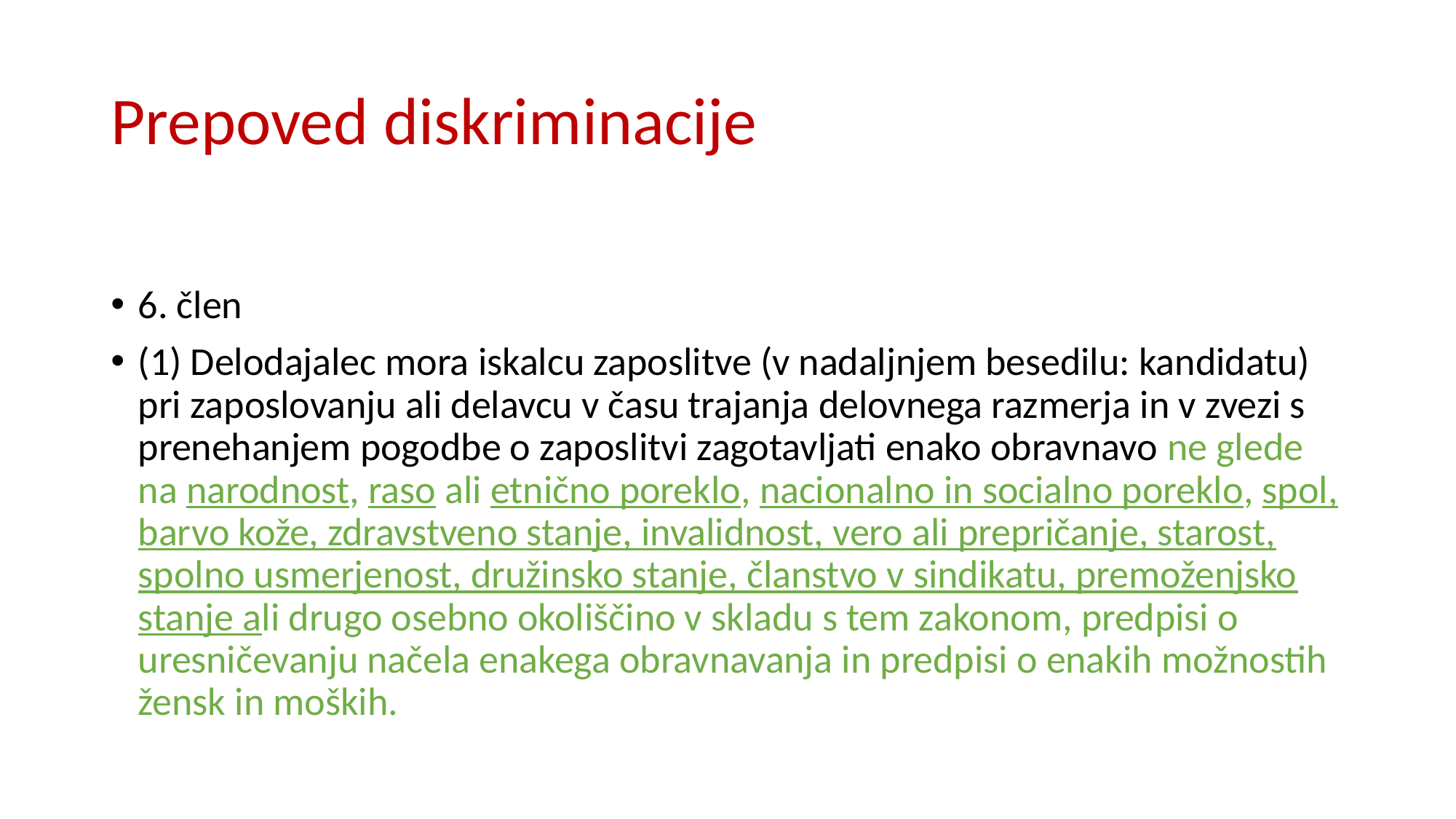

# Prepoved diskriminacije

6. člen
(1) Delodajalec mora iskalcu zaposlitve (v nadaljnjem besedilu: kandidatu) pri zaposlovanju ali delavcu v času trajanja delovnega razmerja in v zvezi s prenehanjem pogodbe o zaposlitvi zagotavljati enako obravnavo ne glede na narodnost, raso ali etnično poreklo, nacionalno in socialno poreklo, spol, barvo kože, zdravstveno stanje, invalidnost, vero ali prepričanje, starost, spolno usmerjenost, družinsko stanje, članstvo v sindikatu, premoženjsko stanje ali drugo osebno okoliščino v skladu s tem zakonom, predpisi o uresničevanju načela enakega obravnavanja in predpisi o enakih možnostih žensk in moških.